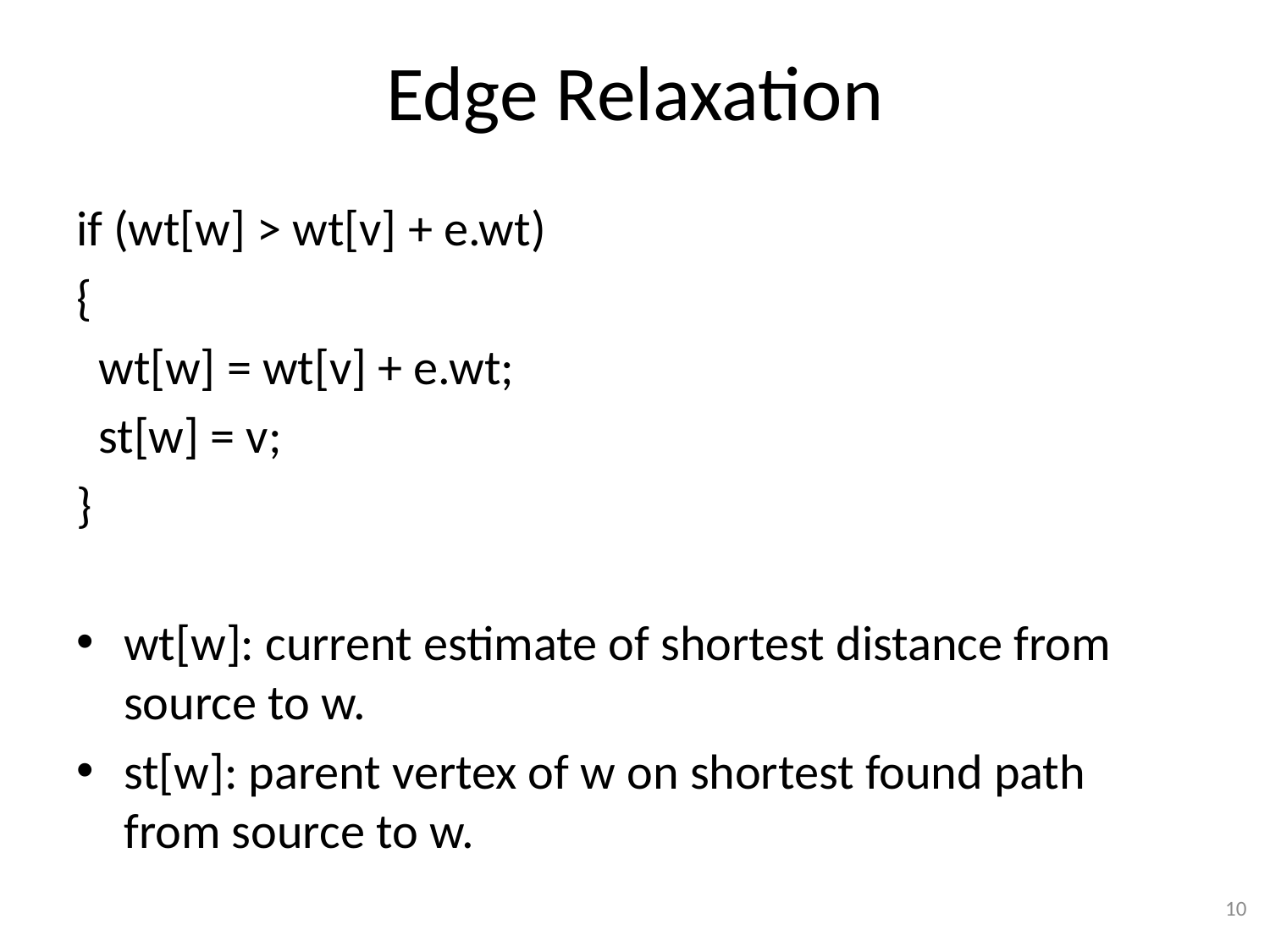

# Edge Relaxation
if (wt[w] > wt[v] + e.wt)
{
  wt[w] = wt[v] + e.wt;
  st[w] = v;
}

wt[w]: current estimate of shortest distance from source to w.
st[w]: parent vertex of w on shortest found path from source to w.
10